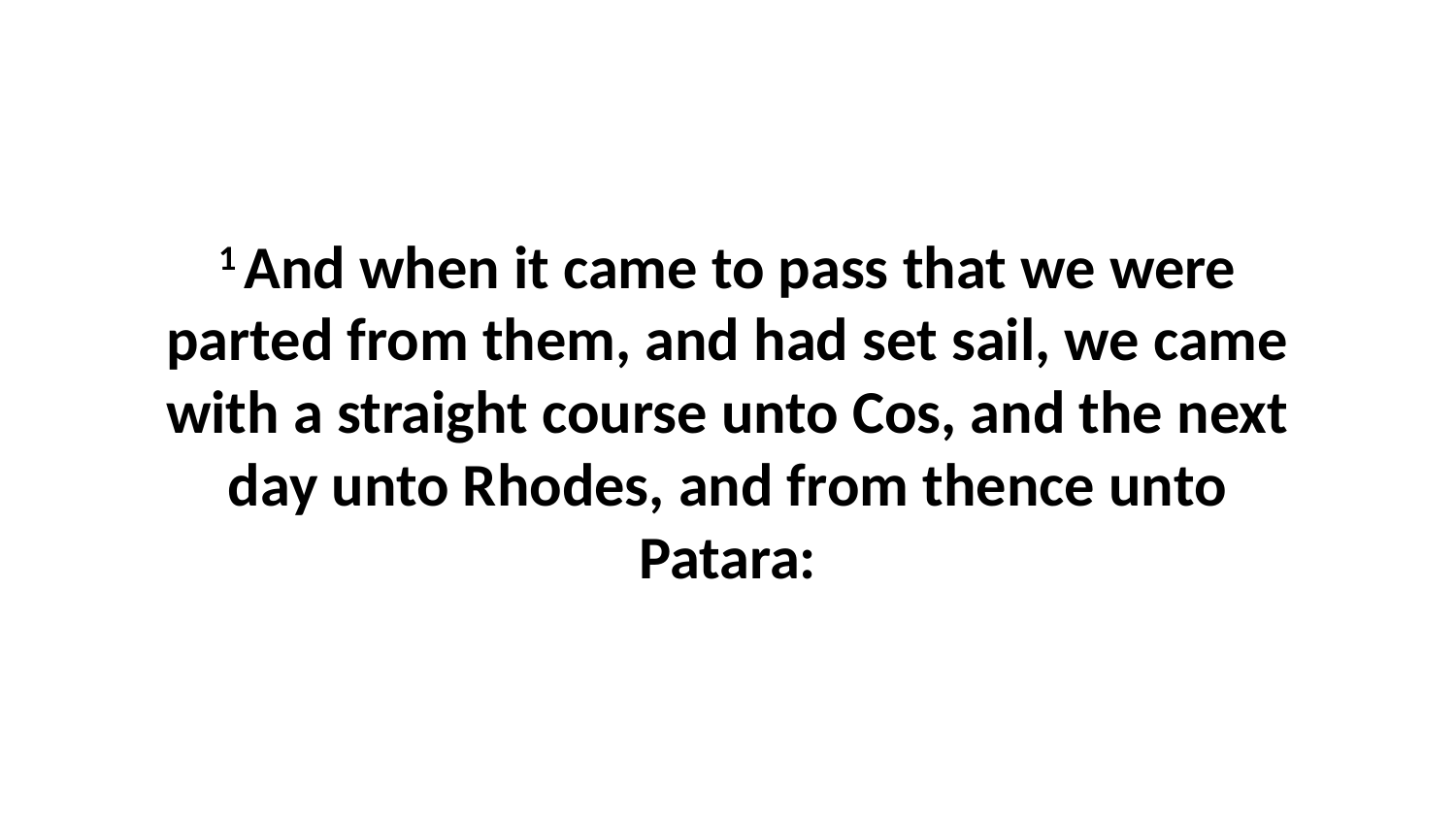

1 And when it came to pass that we were parted from them, and had set sail, we came with a straight course unto Cos, and the next day unto Rhodes, and from thence unto Patara: